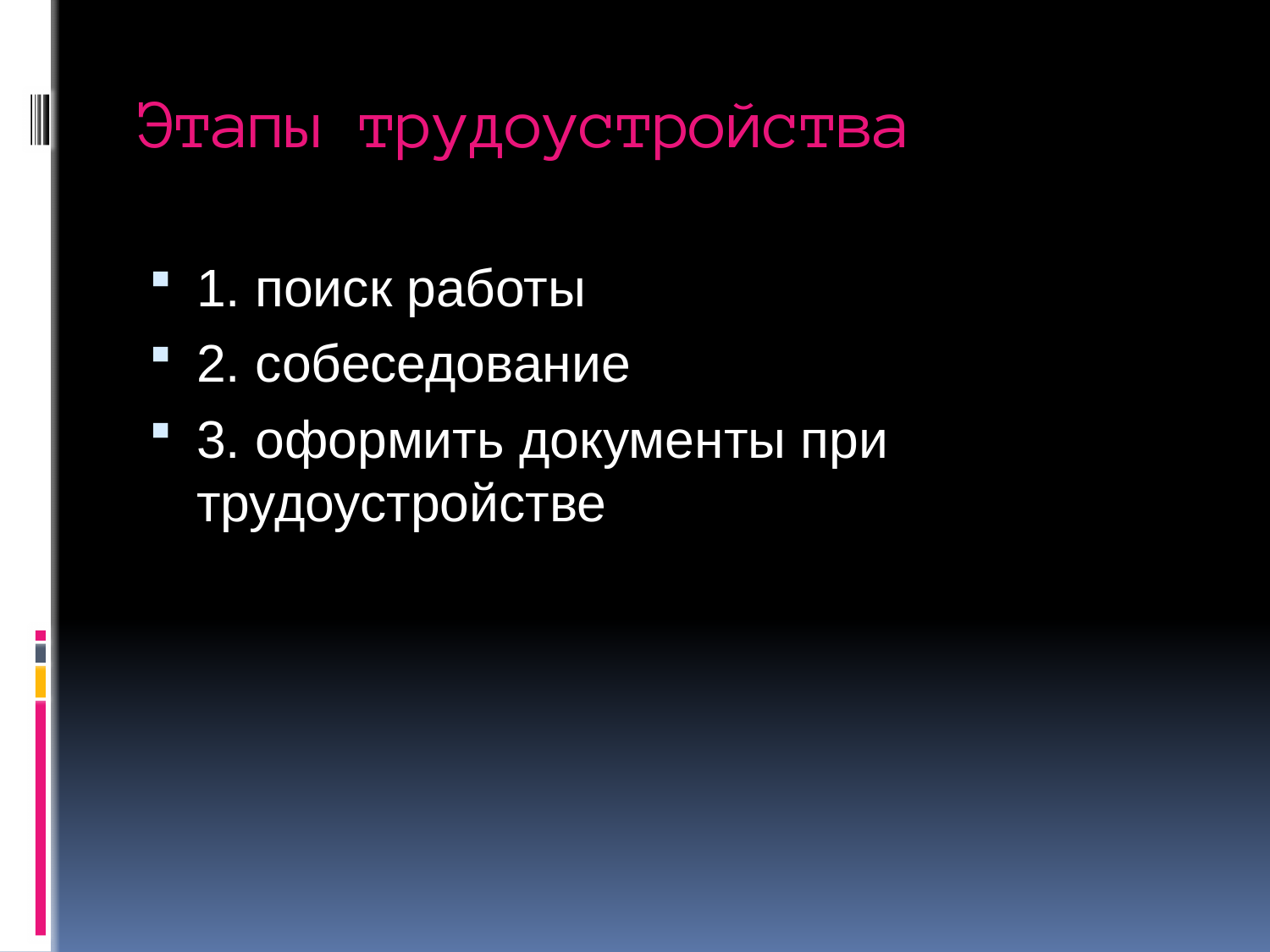

# Этапы трудоустройства
1. поиск работы
2. собеседование
3. оформить документы при трудоустройстве